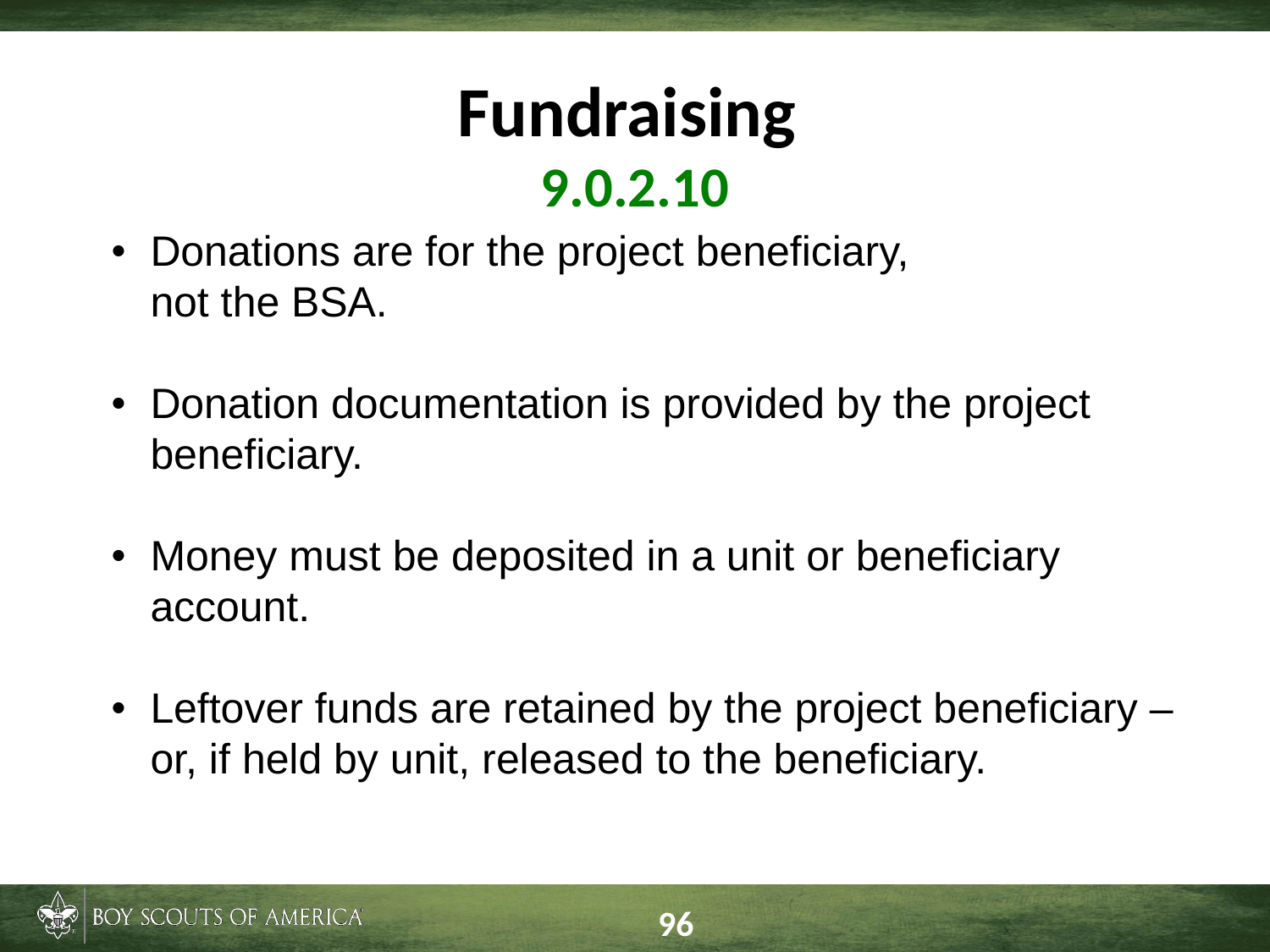

# Fundraising 9.0.2.10
Donations are for the project beneficiary,
not the BSA.

Donation documentation is provided by the project beneficiary.

Money must be deposited in a unit or beneficiary account.

Leftover funds are retained by the project beneficiary – or, if held by unit, released to the beneficiary.